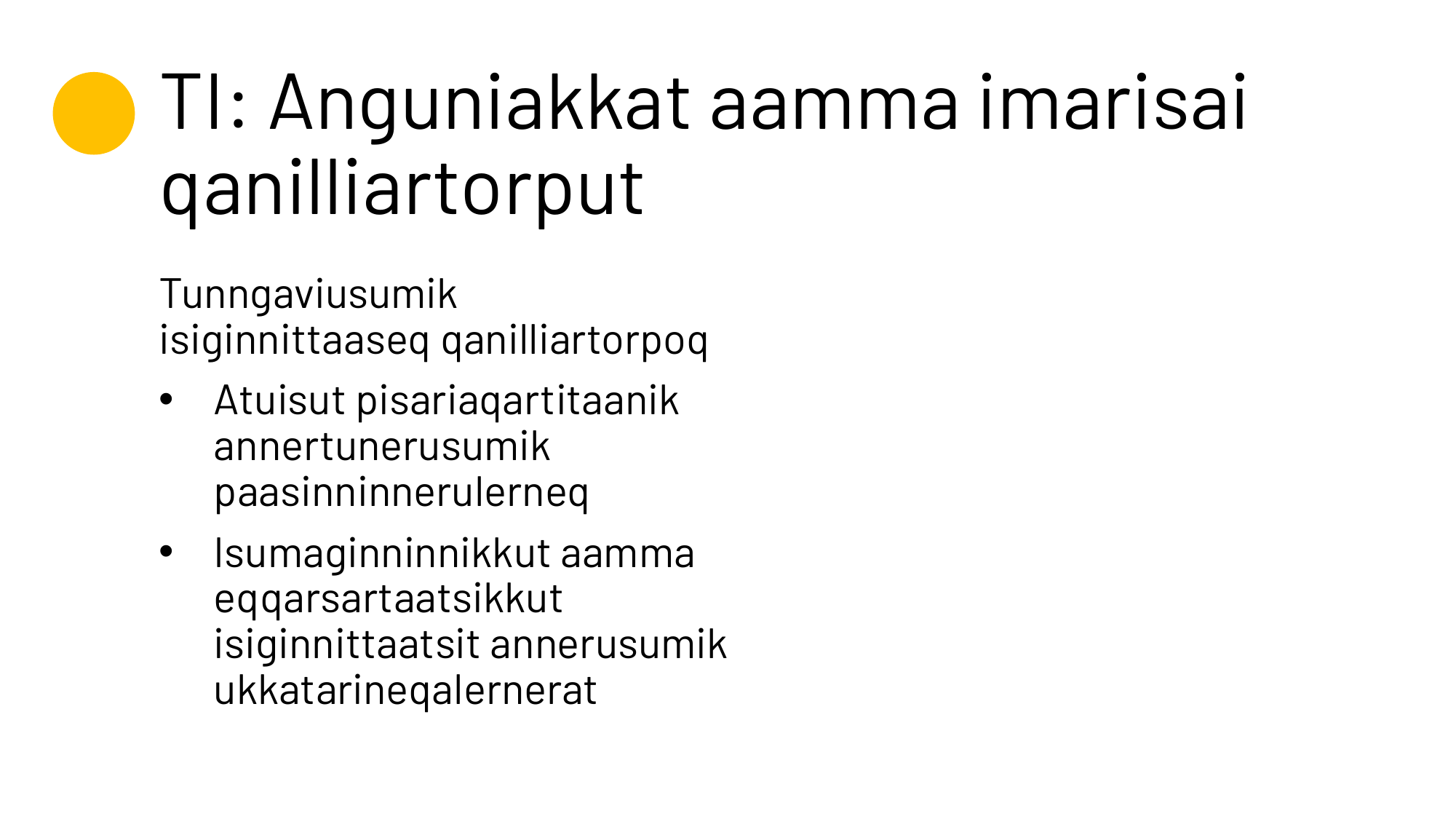

# TI: Anguniakkat aamma imarisai qanilliartorput
Tunngaviusumik isiginnittaaseq qanilliartorpoq
Atuisut pisariaqartitaanik annertunerusumik paasinninnerulerneq
Isumaginninnikkut aamma eqqarsartaatsikkut isiginnittaatsit annerusumik ukkatarineqalernerat